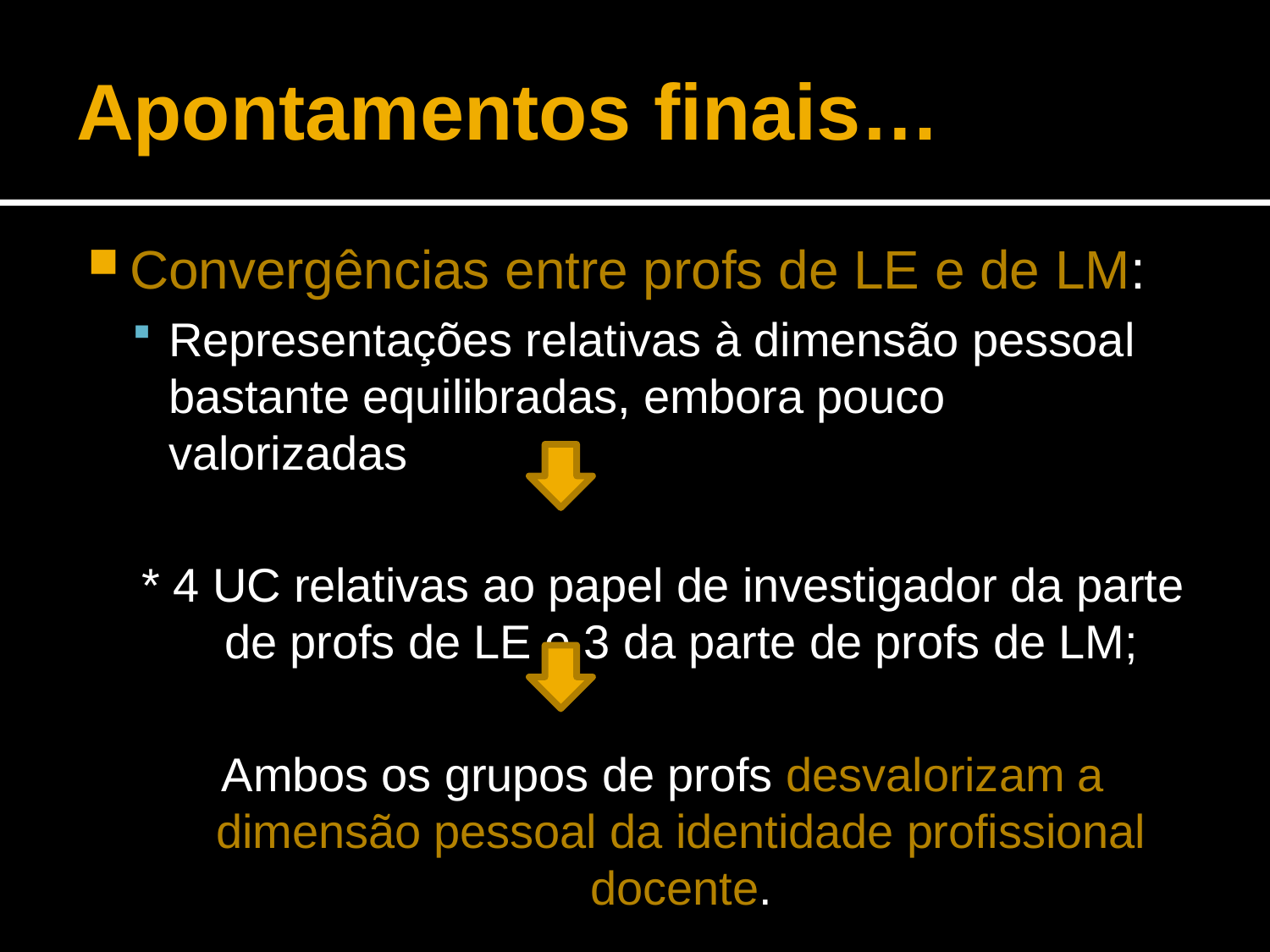

# Apontamentos finais…
Convergências entre profs de LE e de LM:
Representações relativas à dimensão pessoal bastante equilibradas, embora pouco valorizadas

* 4 UC relativas ao papel de investigador da parte de profs de LE e 3 da parte de profs de LM;

Ambos os grupos de profs desvalorizam a dimensão pessoal da identidade profissional docente.